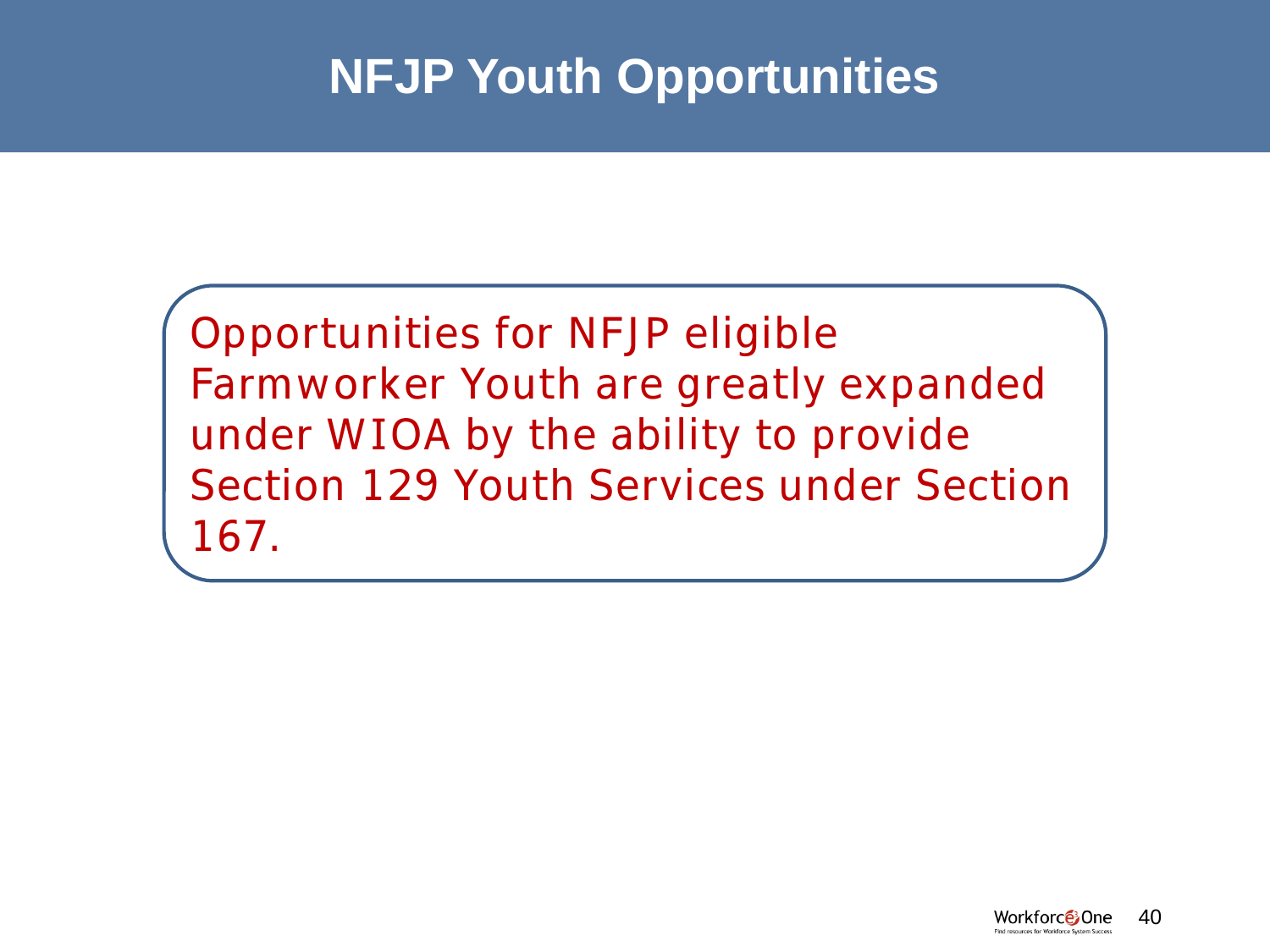

# NFJP Youth Opportunities
Opportunities for NFJP eligible Farmworker Youth are greatly expanded under WIOA by the ability to provide Section 129 Youth Services under Section 167.
#
40